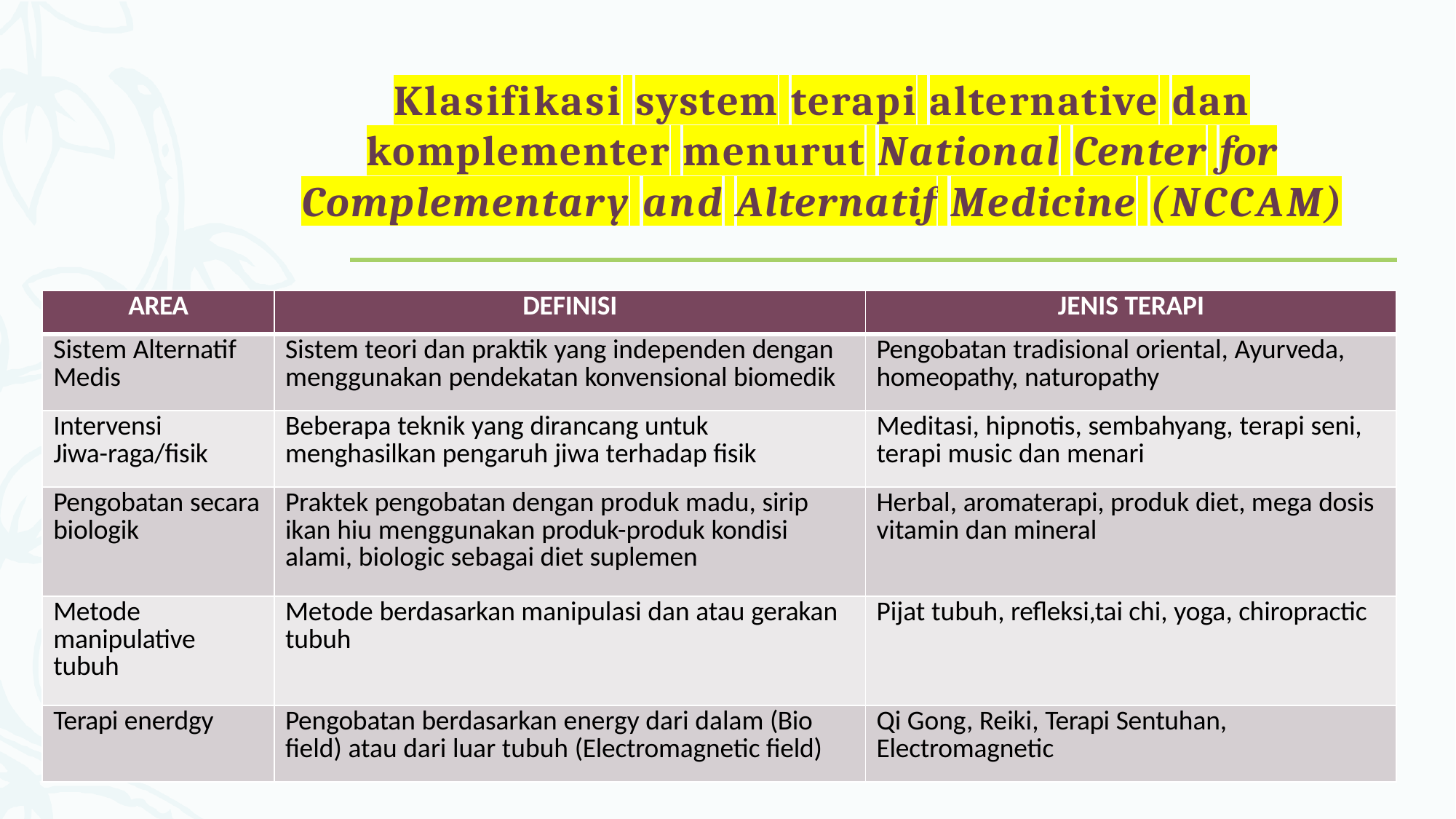

# Klasifikasi system terapi alternative dan komplementer menurut National Center for Complementary and Alternatif Medicine (NCCAM)
| AREA | DEFINISI | JENIS TERAPI |
| --- | --- | --- |
| Sistem Alternatif Medis | Sistem teori dan praktik yang independen dengan menggunakan pendekatan konvensional biomedik | Pengobatan tradisional oriental, Ayurveda, homeopathy, naturopathy |
| Intervensi Jiwa-raga/fisik | Beberapa teknik yang dirancang untuk menghasilkan pengaruh jiwa terhadap fisik | Meditasi, hipnotis, sembahyang, terapi seni, terapi music dan menari |
| Pengobatan secara biologik | Praktek pengobatan dengan produk madu, sirip ikan hiu menggunakan produk-produk kondisi alami, biologic sebagai diet suplemen | Herbal, aromaterapi, produk diet, mega dosis vitamin dan mineral |
| Metode manipulative tubuh | Metode berdasarkan manipulasi dan atau gerakan tubuh | Pijat tubuh, refleksi,tai chi, yoga, chiropractic |
| Terapi enerdgy | Pengobatan berdasarkan energy dari dalam (Bio field) atau dari luar tubuh (Electromagnetic field) | Qi Gong, Reiki, Terapi Sentuhan, Electromagnetic |